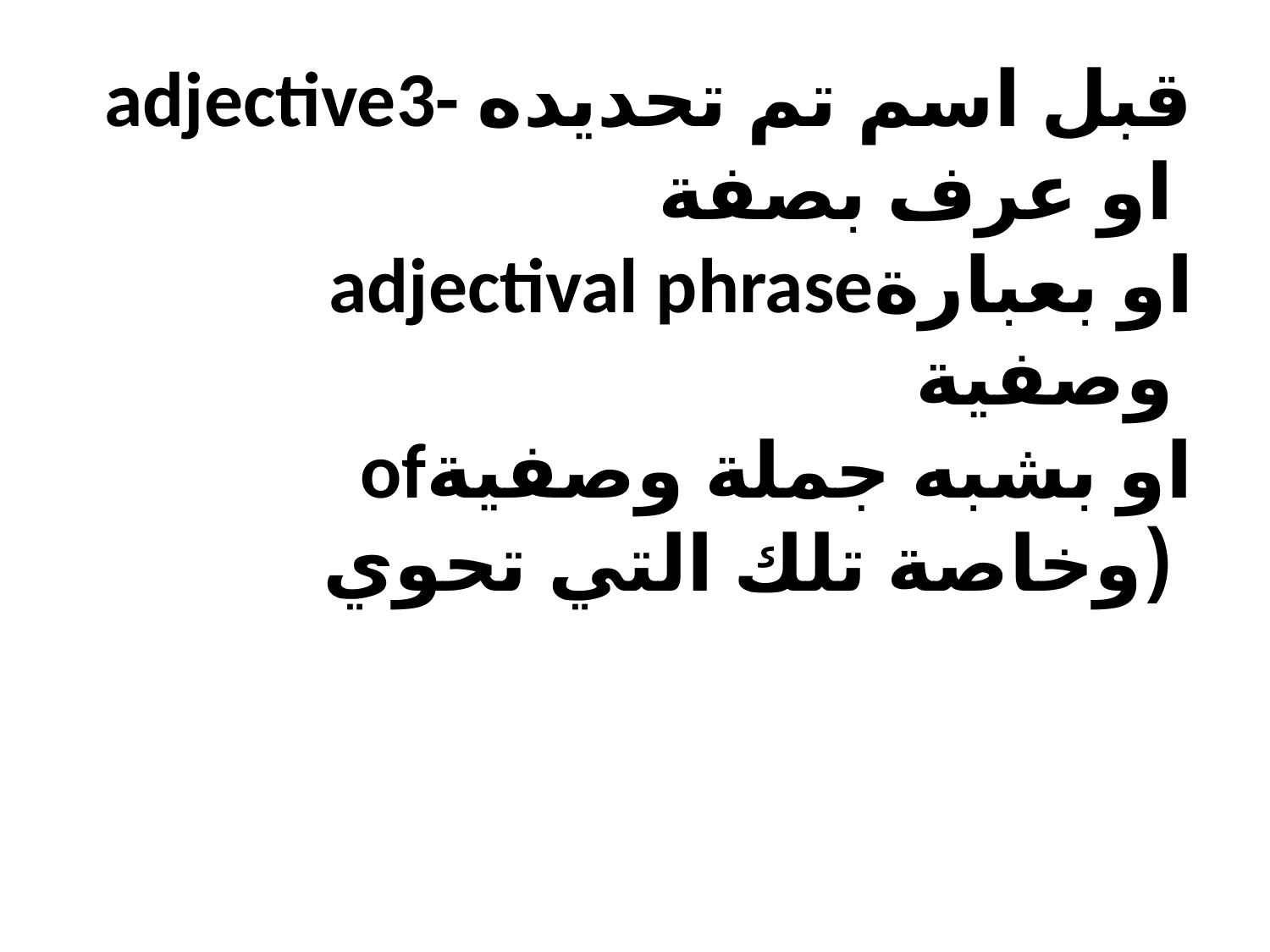

# adjective3- قبل اسم تم تحديده او عرف بصفة adjectival phraseاو بعبارة وصفية ofاو بشبه جملة وصفية (وخاصة تلك التي تحوي